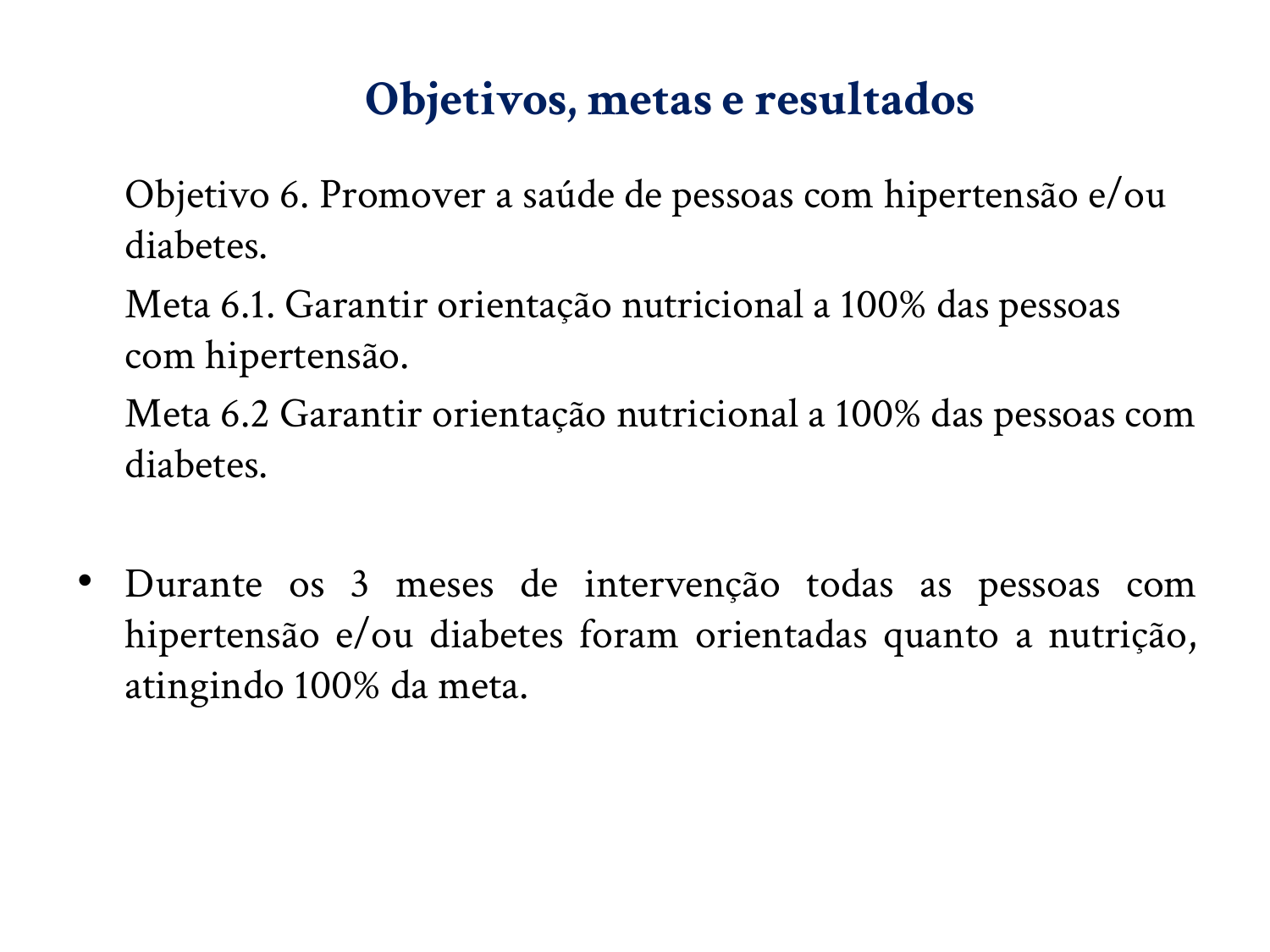

Objetivos, metas e resultados
     Objetivo 6. Promover a saúde de pessoas com hipertensão e/ou diabetes.
     Meta 6.1. Garantir orientação nutricional a 100% das pessoas com hipertensão.
     Meta 6.2 Garantir orientação nutricional a 100% das pessoas com diabetes.

Durante os 3 meses de intervenção todas as pessoas com hipertensão e/ou diabetes foram orientadas quanto a nutrição, atingindo 100% da meta.